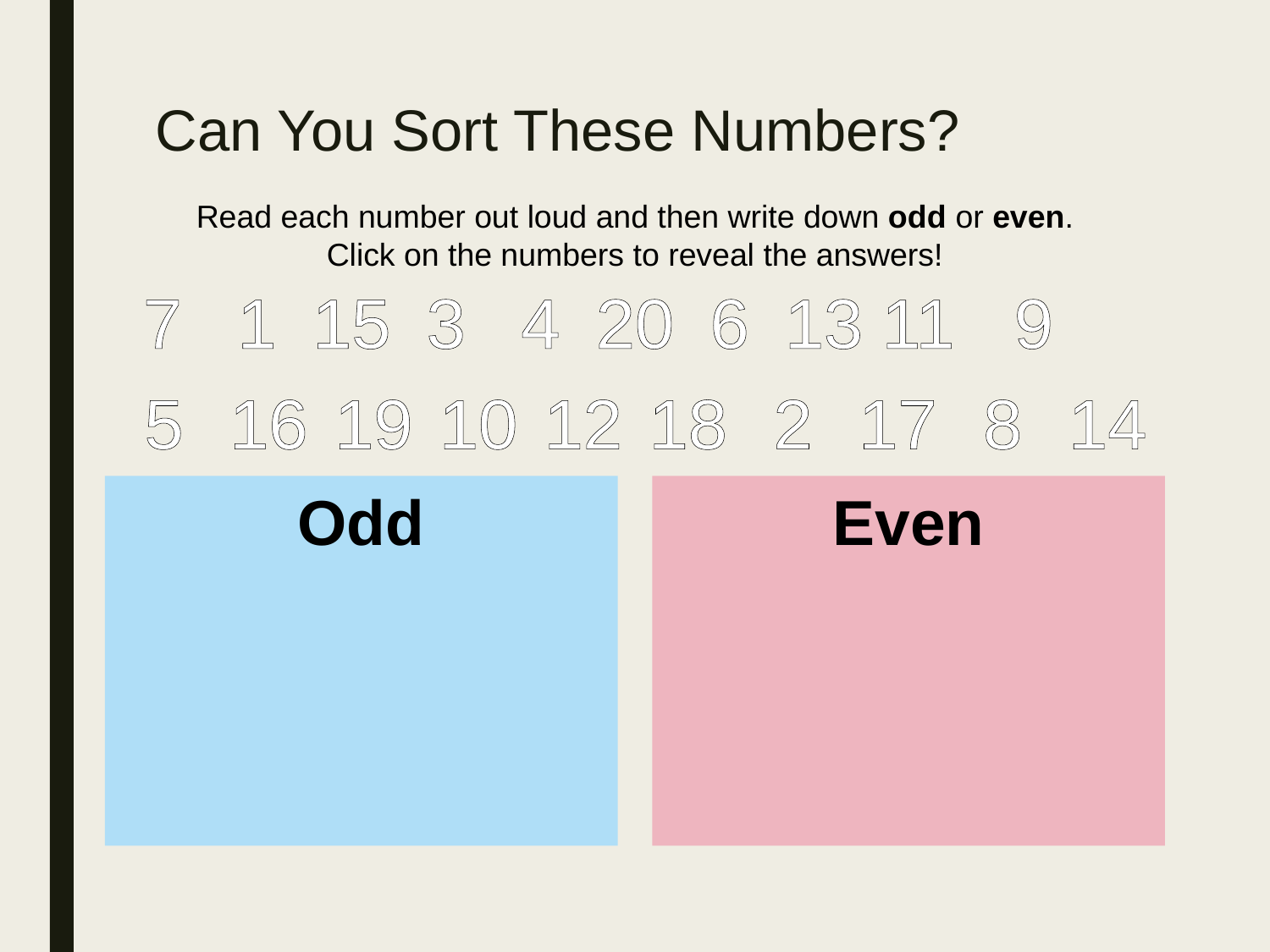

# Can You Sort These Numbers?
Read each number out loud and then write down odd or even.
Click on the numbers to reveal the answers!
7
1
15
3
4
20
6
13
11
9

5
16
19
10
12
18
2
17
8
14
Odd
Even